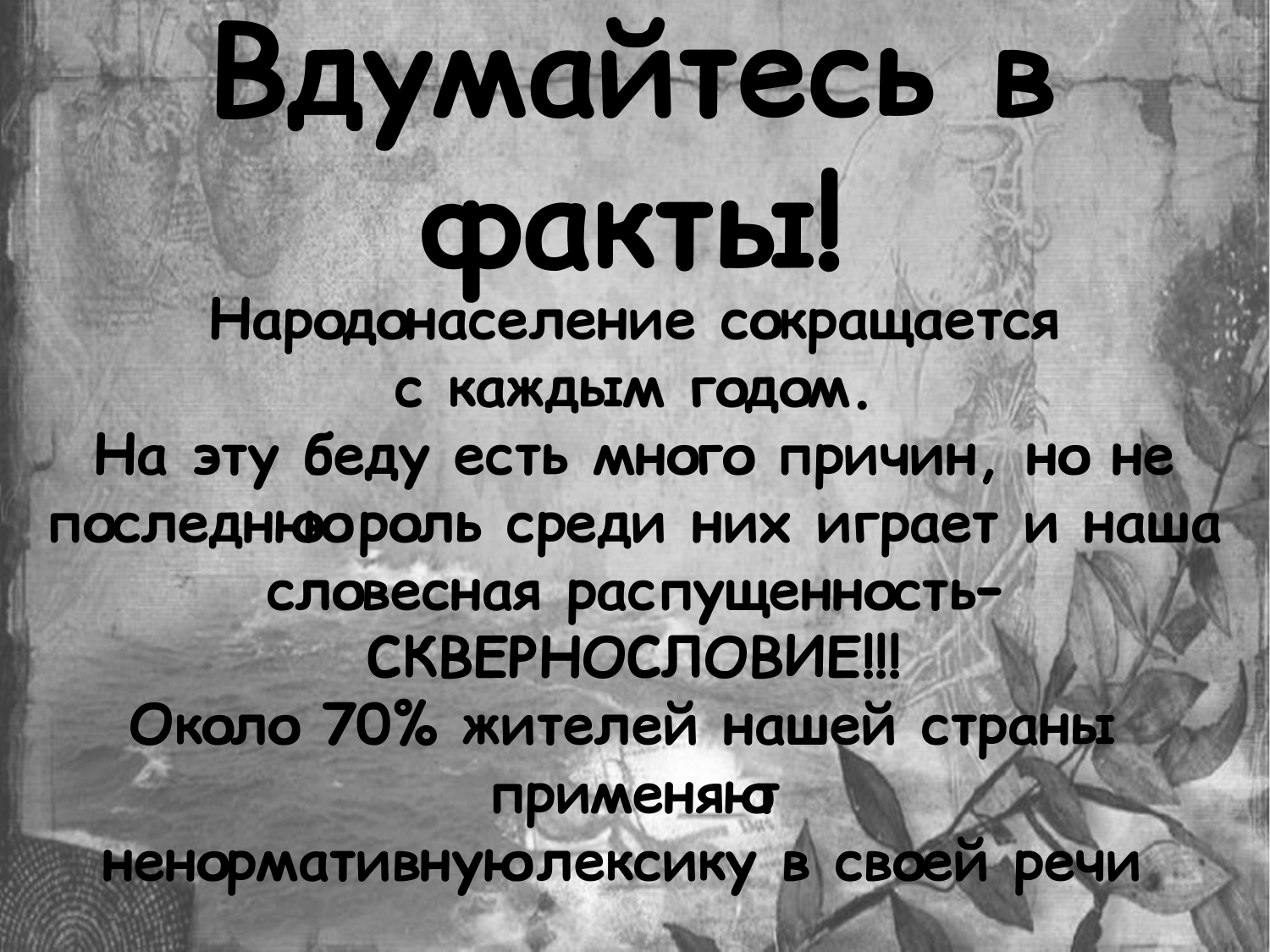

Вдумайтесь в факты!
Народонаселение сокращается с каждым годом. На эту беду есть много причин, но не последнюю роль среди них играет и наша словесная распущенность–СКВЕРНОСЛОВИЕ!!! Около 70% жителей нашей страны
применяют ненормативную лексику в своей речи